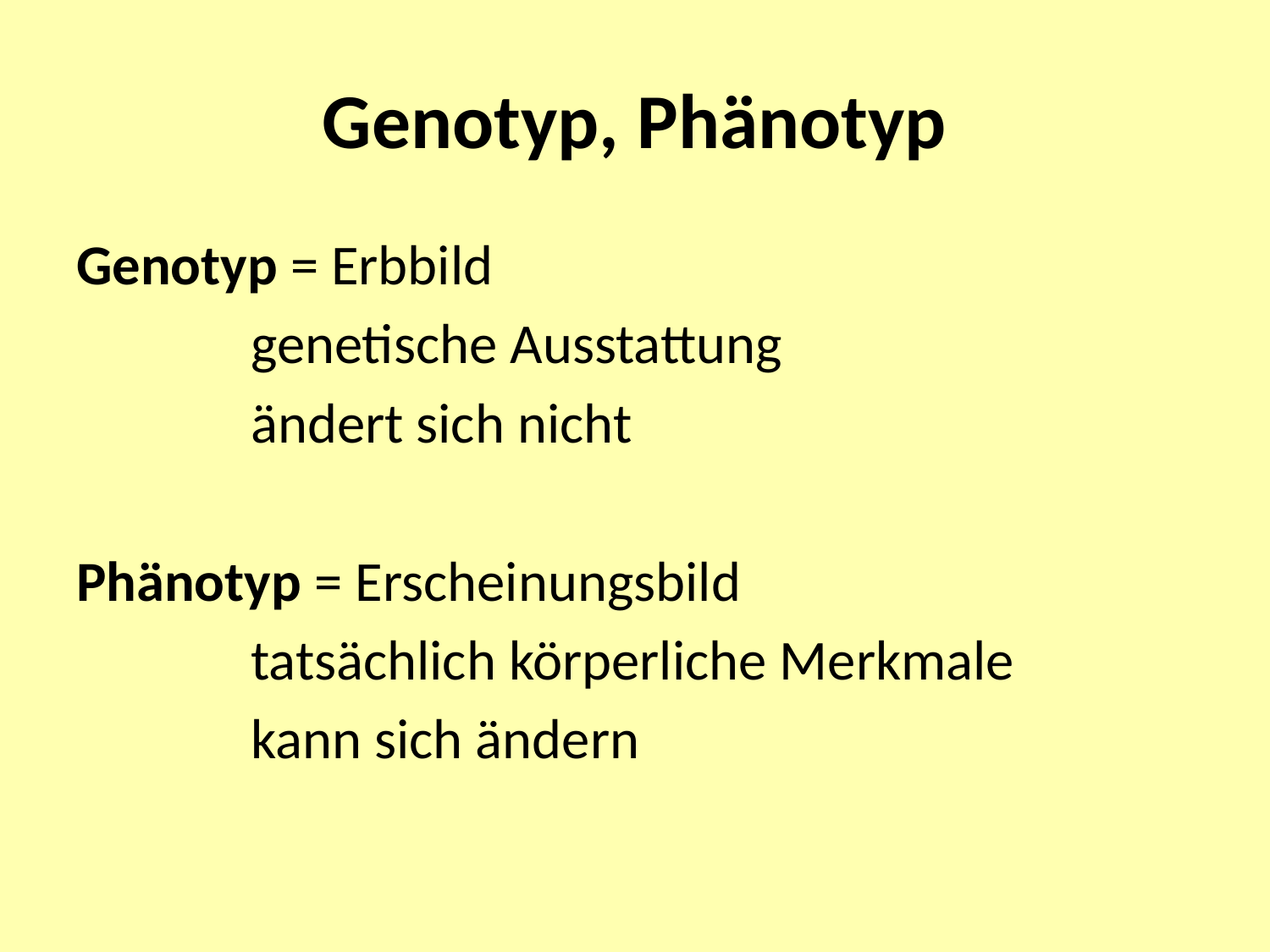

# Genotyp, Phänotyp
Genotyp = Erbbild
		genetische Ausstattung
		ändert sich nicht

Phänotyp = Erscheinungsbild
		tatsächlich körperliche Merkmale
		kann sich ändern